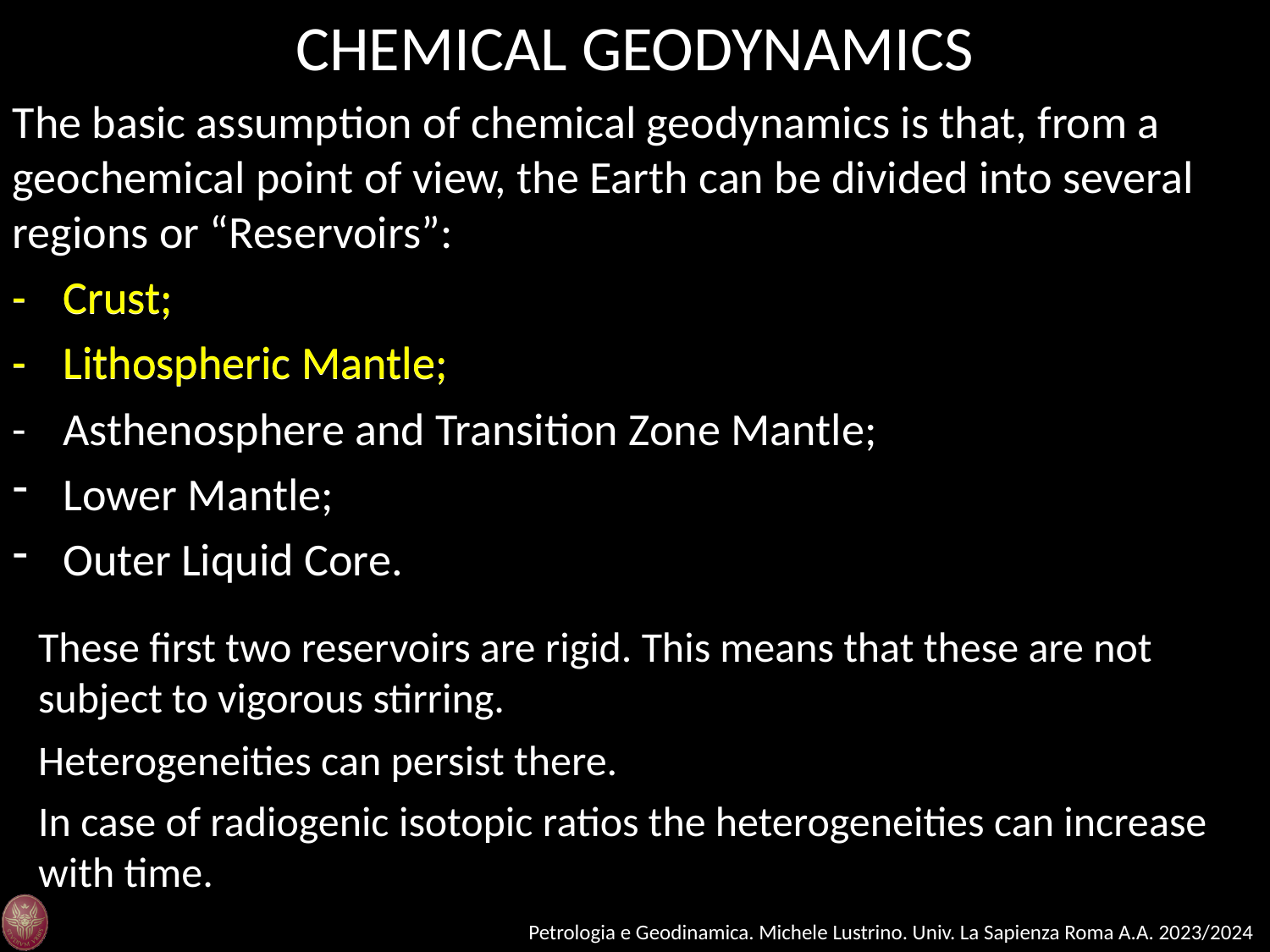

CHEMICAL GEODYNAMICS
The basic assumption of chemical geodynamics is that, from a geochemical point of view, the Earth can be divided into several regions or “Reservoirs”:
- 	Crust;
- 	Lithospheric Mantle;
- 	Asthenosphere and Transition Zone Mantle;
Lower Mantle;
Outer Liquid Core.
- 	Crust;
- 	Lithospheric Mantle;
These first two reservoirs are rigid. This means that these are not subject to vigorous stirring.
Heterogeneities can persist there.
In case of radiogenic isotopic ratios the heterogeneities can increase with time.